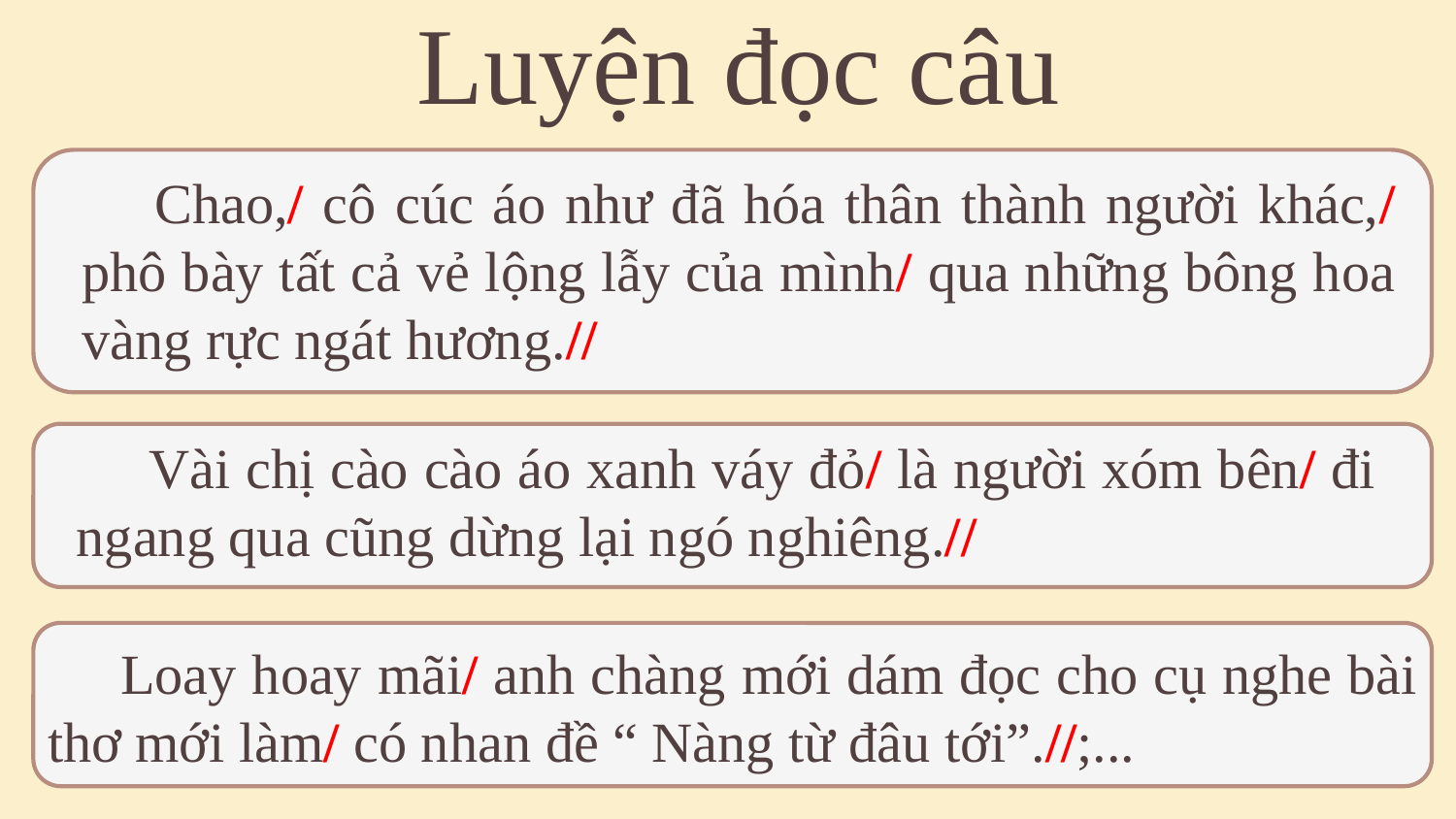

# Luyện đọc câu

Chao,/ cô cúc áo như đã hóa thân thành người khác,/ phô bày tất cả vẻ lộng lẫy của mình/ qua những bông hoa vàng rực ngát hương.//

Vài chị cào cào áo xanh váy đỏ/ là người xóm bên/ đi ngang qua cũng dừng lại ngó nghiêng.//

Loay hoay mãi/ anh chàng mới dám đọc cho cụ nghe bài thơ mới làm/ có nhan đề “ Nàng từ đâu tới”.//;...